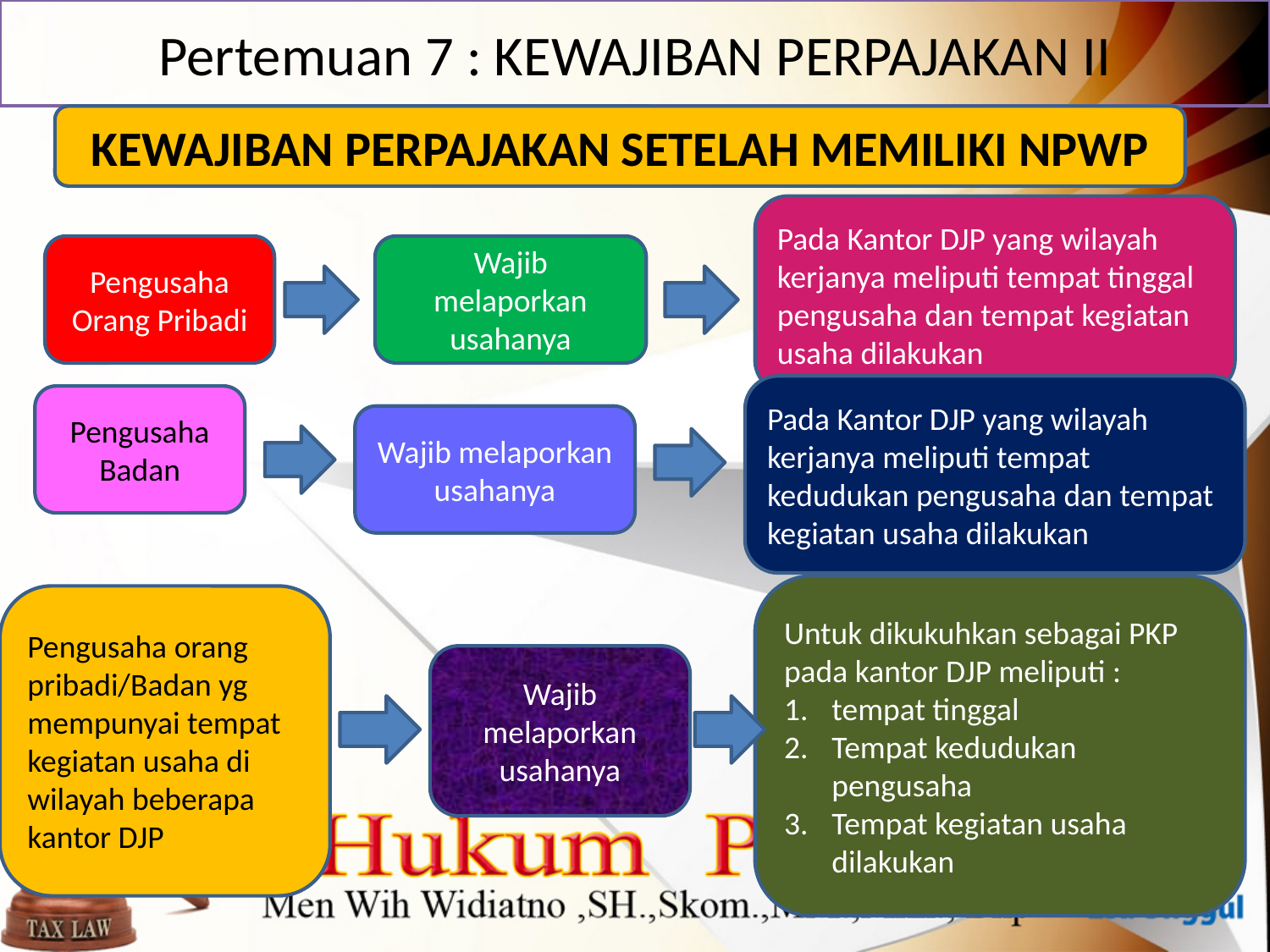

Pertemuan 7 : KEWAJIBAN PERPAJAKAN II
KEWAJIBAN PERPAJAKAN SETELAH MEMILIKI NPWP
Pada Kantor DJP yang wilayah kerjanya meliputi tempat tinggal pengusaha dan tempat kegiatan usaha dilakukan
Pengusaha Orang Pribadi
Wajib melaporkan usahanya

Pada Kantor DJP yang wilayah kerjanya meliputi tempat kedudukan pengusaha dan tempat kegiatan usaha dilakukan
Pengusaha Badan
Wajib melaporkan usahanya

Untuk dikukuhkan sebagai PKP pada kantor DJP meliputi :
tempat tinggal
Tempat kedudukan pengusaha
Tempat kegiatan usaha dilakukan
Pengusaha orang pribadi/Badan yg mempunyai tempat kegiatan usaha di wilayah beberapa kantor DJP
Wajib melaporkan usahanya